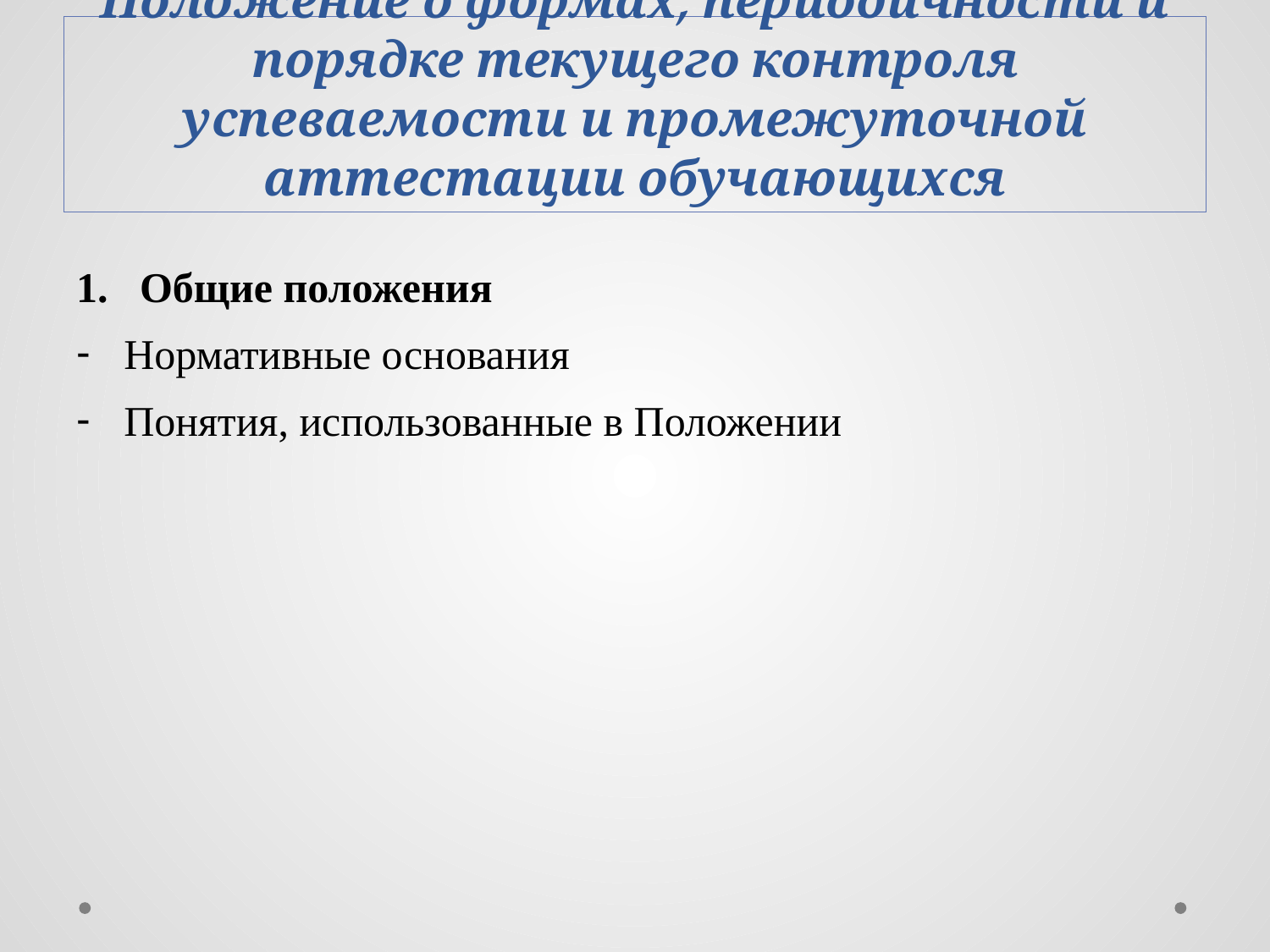

# Положение о формах, периодичности и порядке текущего контроля успеваемости и промежуточной аттестации обучающихся
Общие положения
Нормативные основания
Понятия, использованные в Положении